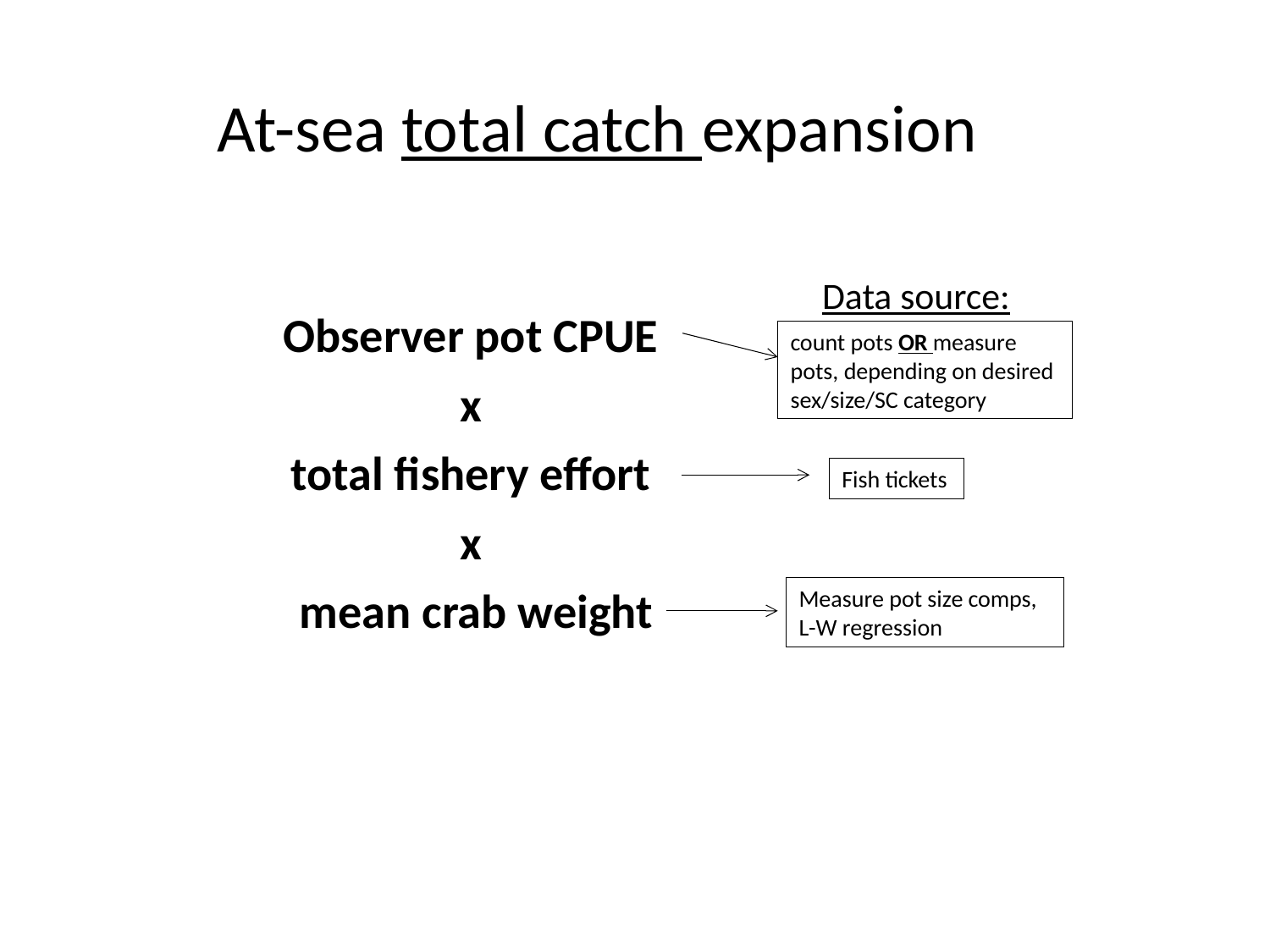

# At-sea total catch expansion
Data source:
Observer pot CPUE
x
total fishery effort
x
mean crab weight
count pots OR measure pots, depending on desired sex/size/SC category
Fish tickets
Measure pot size comps, L-W regression